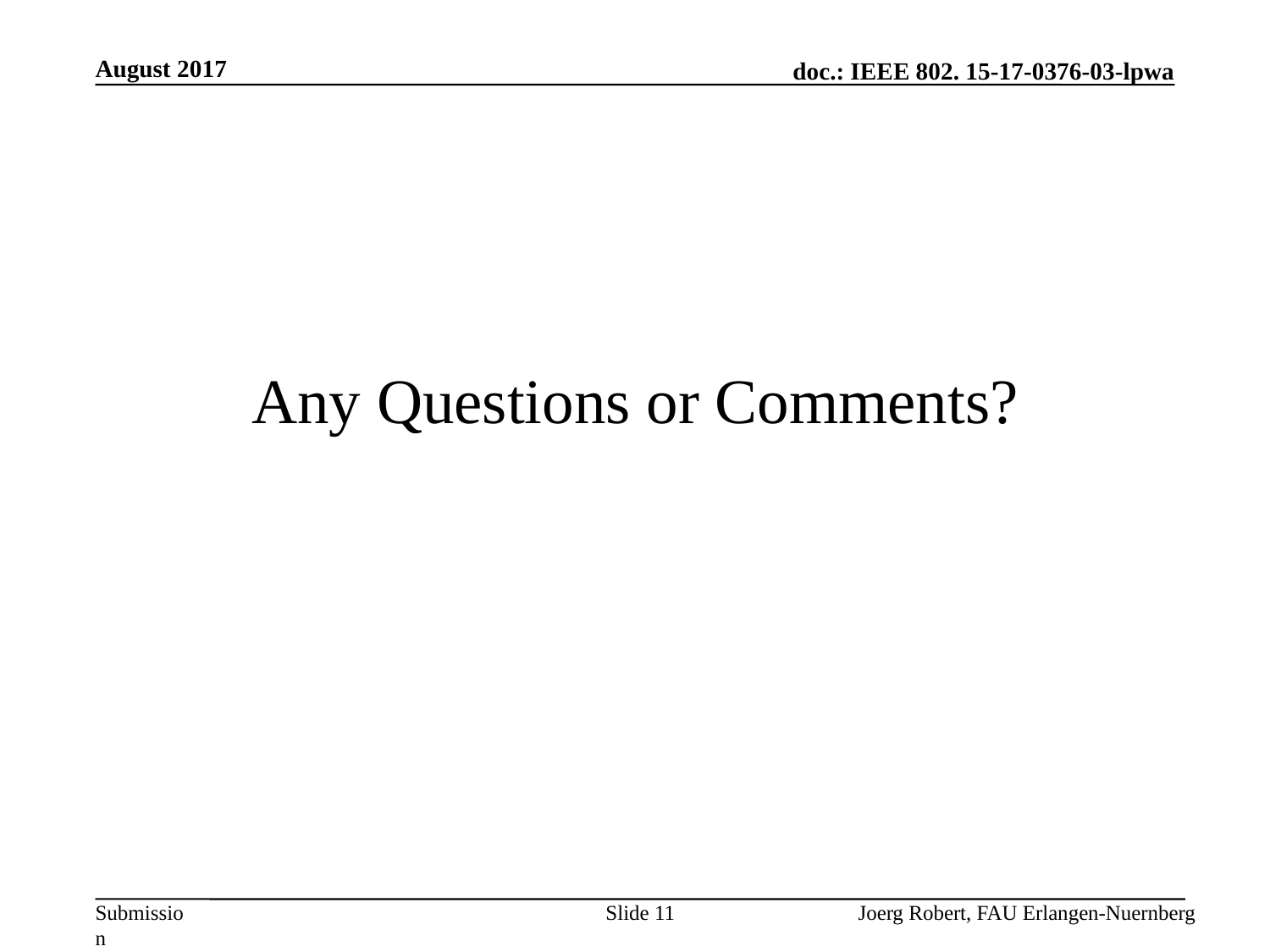

August 2017
# Any Questions or Comments?

Slide 11
Joerg Robert, FAU Erlangen-Nuernberg